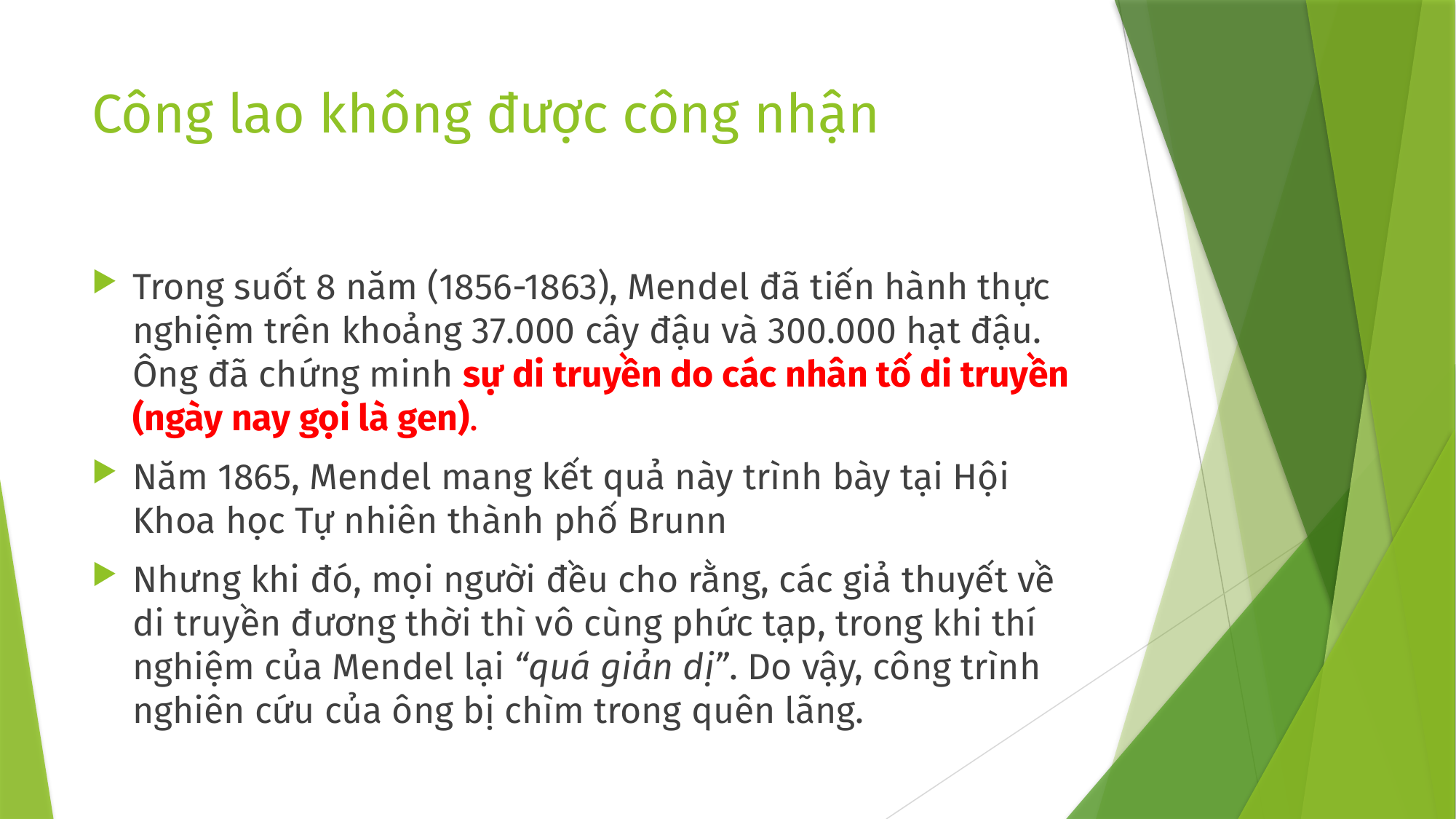

# Công lao không được công nhận
Trong suốt 8 năm (1856-1863), Mendel đã tiến hành thực nghiệm trên khoảng 37.000 cây đậu và 300.000 hạt đậu. Ông đã chứng minh sự di truyền do các nhân tố di truyền (ngày nay gọi là gen).
Năm 1865, Mendel mang kết quả này trình bày tại Hội Khoa học Tự nhiên thành phố Brunn
Nhưng khi đó, mọi người đều cho rằng, các giả thuyết về di truyền đương thời thì vô cùng phức tạp, trong khi thí nghiệm của Mendel lại “quá giản dị”. Do vậy, công trình nghiên cứu của ông bị chìm trong quên lãng.